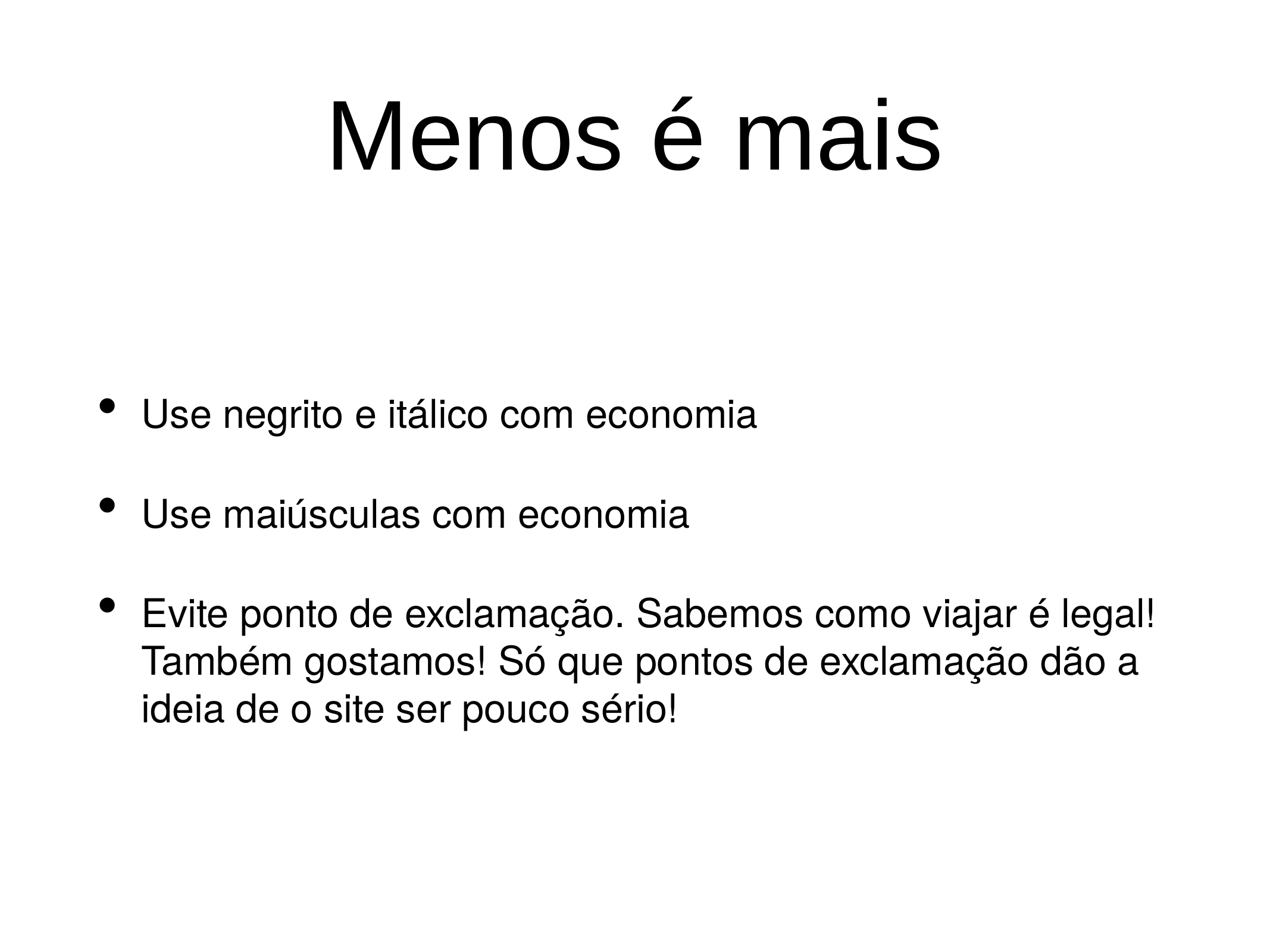

# Menos é mais
Use negrito e itálico com economia
Use maiúsculas com economia
Evite ponto de exclamação. Sabemos como viajar é legal! Também gostamos! Só que pontos de exclamação dão a ideia de o site ser pouco sério!